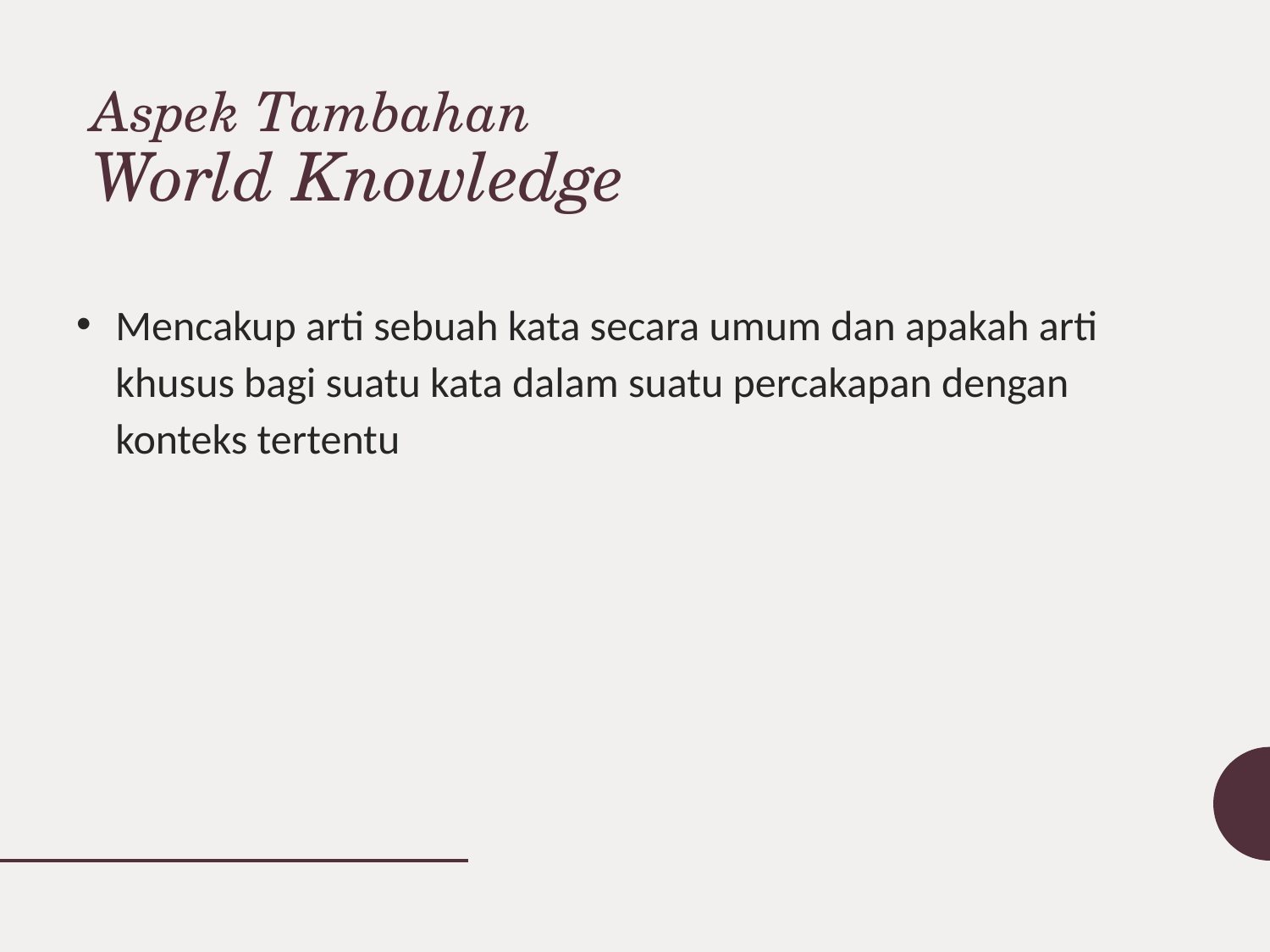

# Aspek Tambahan World Knowledge
Mencakup arti sebuah kata secara umum dan apakah arti khusus bagi suatu kata dalam suatu percakapan dengan konteks tertentu